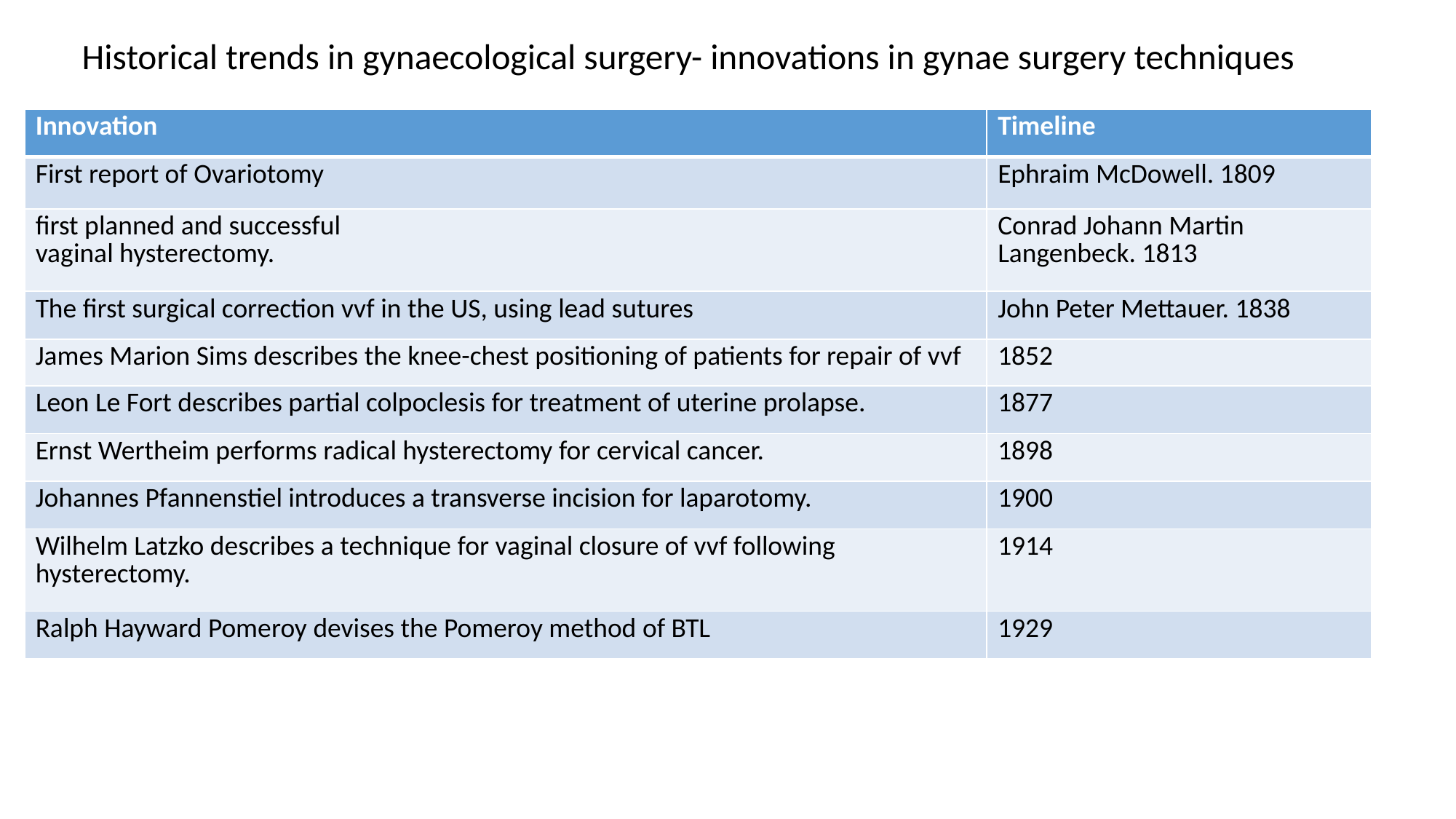

# Historical trends in gynaecological surgery- innovations in gynae surgery techniques
| Innovation | Timeline |
| --- | --- |
| First report of Ovariotomy | Ephraim McDowell. 1809 |
| first planned and successful vaginal hysterectomy. | Conrad Johann Martin Langenbeck. 1813 |
| The first surgical correction vvf in the US, using lead sutures | John Peter Mettauer. 1838 |
| James Marion Sims describes the knee-chest positioning of patients for repair of vvf | 1852 |
| Leon Le Fort describes partial colpoclesis for treatment of uterine prolapse. | 1877 |
| Ernst Wertheim performs radical hysterectomy for cervical cancer. | 1898 |
| Johannes Pfannenstiel introduces a transverse incision for laparotomy. | 1900 |
| Wilhelm Latzko describes a technique for vaginal closure of vvf following hysterectomy. | 1914 |
| Ralph Hayward Pomeroy devises the Pomeroy method of BTL | 1929 |